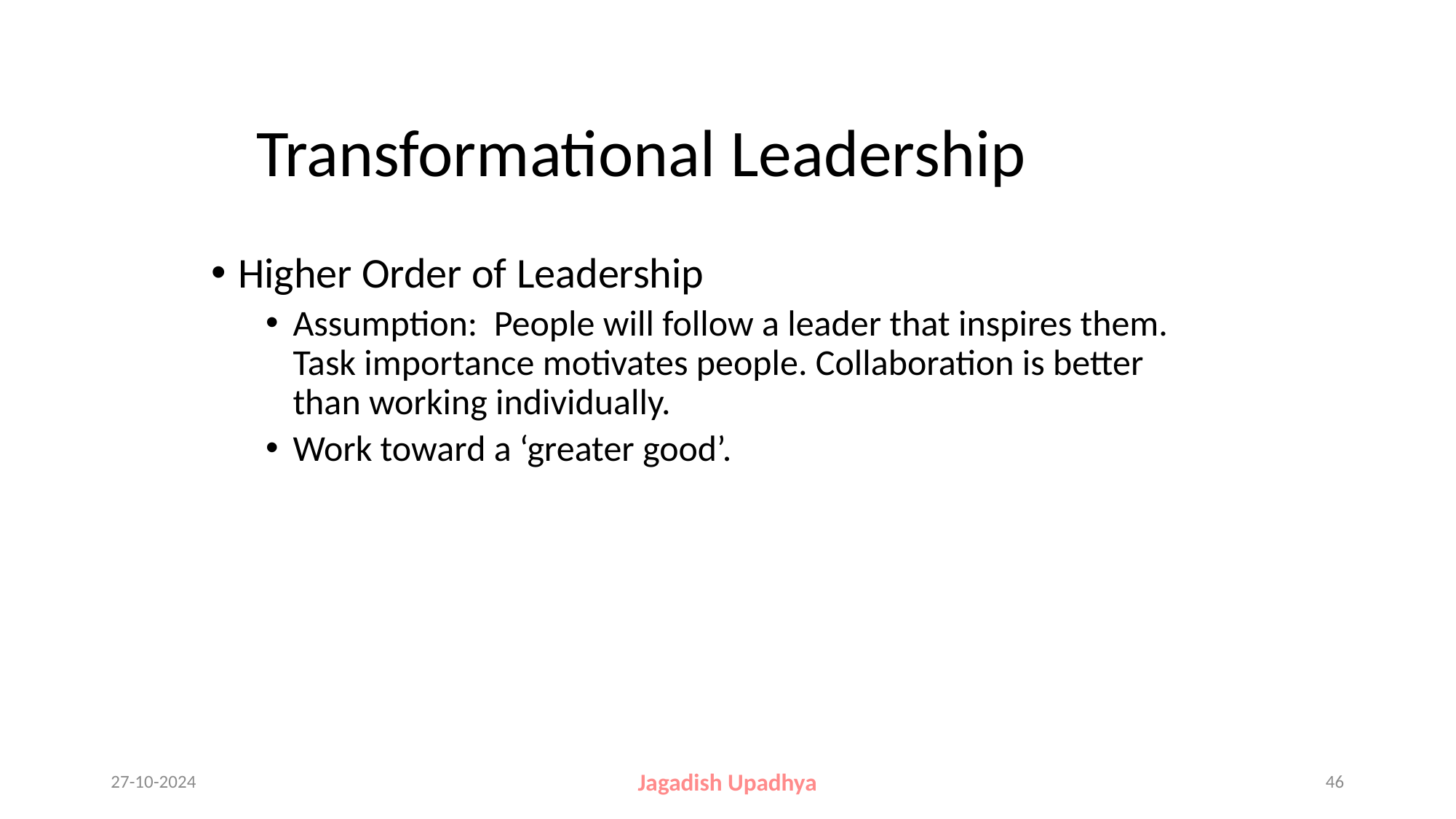

# Transformational Leadership
Higher Order of Leadership
Assumption:  People will follow a leader that inspires them. Task importance motivates people. Collaboration is better than working individually.
Work toward a ‘greater good’.

27-10-2024
Jagadish Upadhya
46